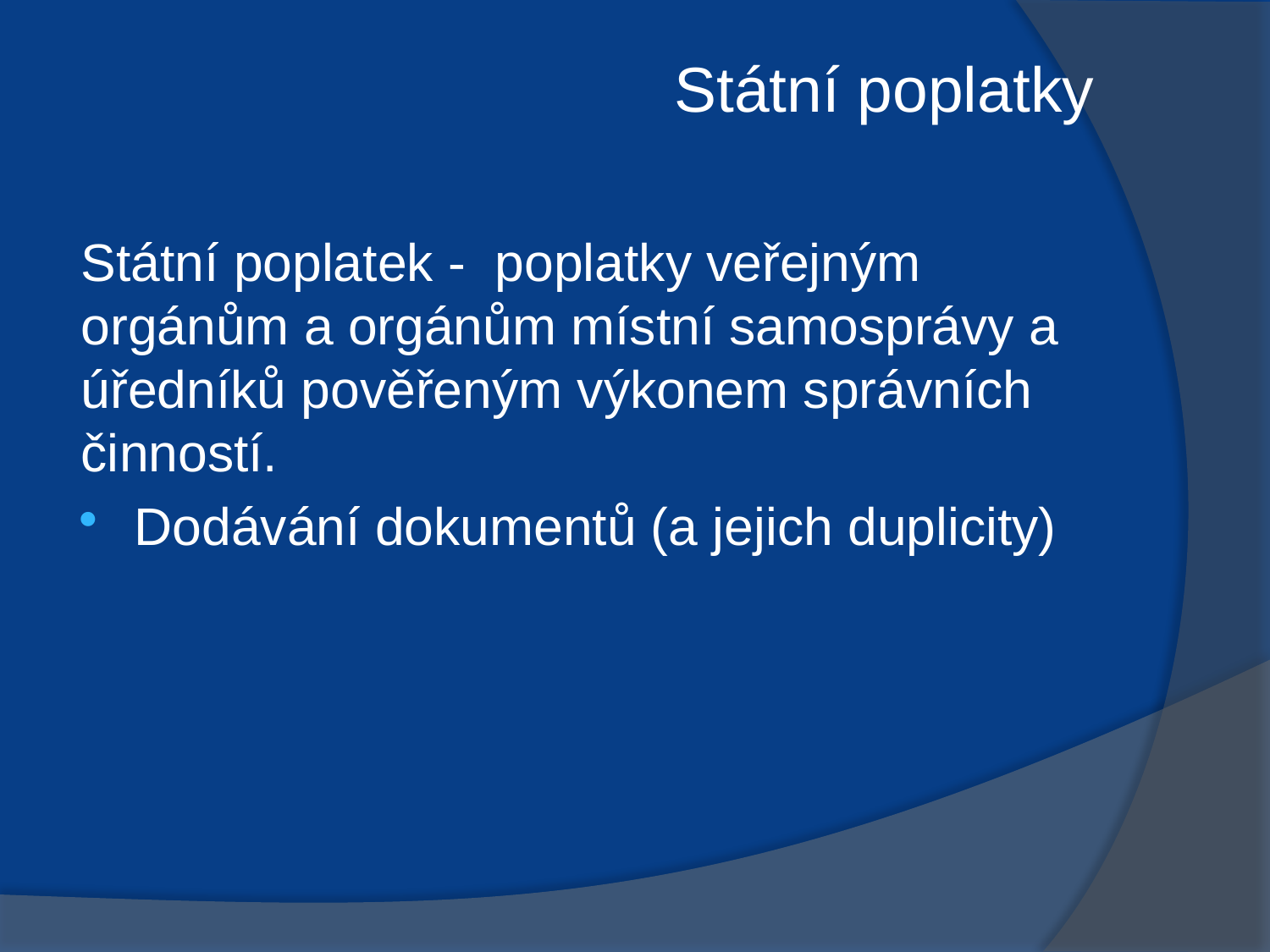

# Státní poplatky
Státní poplatek -  poplatky veřejným orgánům a orgánům místní samosprávy a úředníků pověřeným výkonem správních činností.
Dodávání dokumentů (a jejich duplicity)